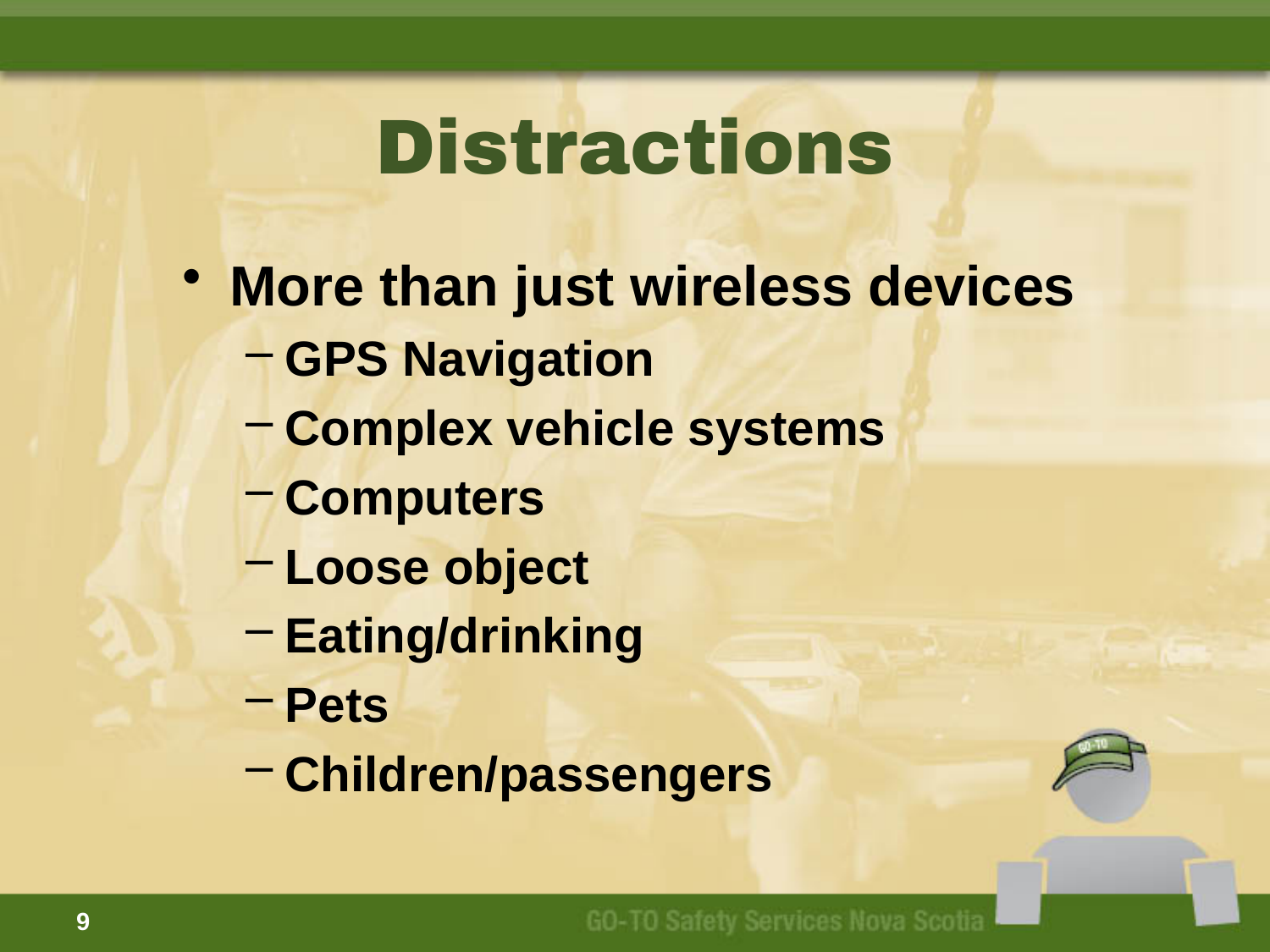

# Distractions
More than just wireless devices
GPS Navigation
Complex vehicle systems
Computers
Loose object
Eating/drinking
Pets
Children/passengers
9